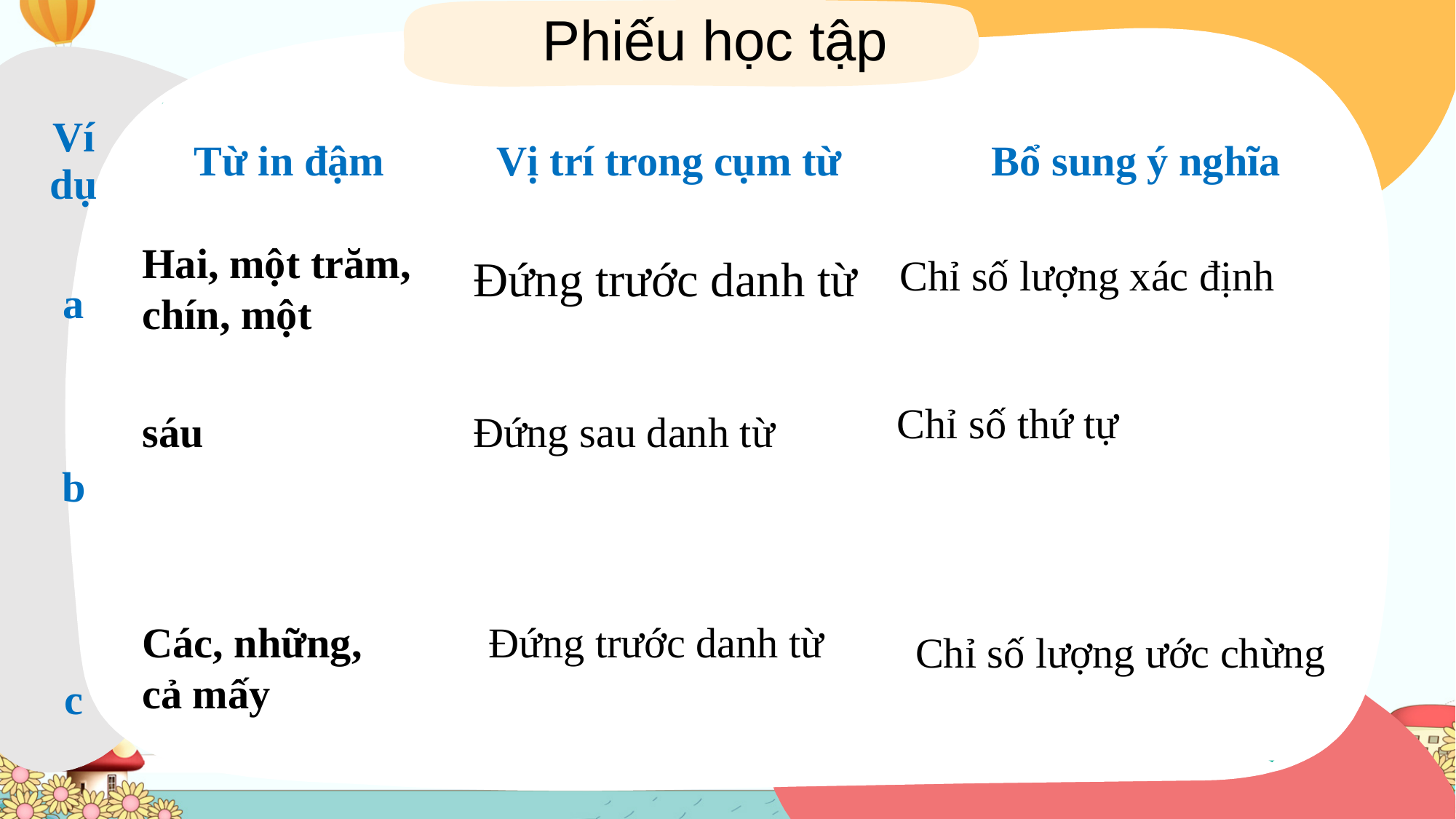

# Phiếu học tập
| Ví dụ | Từ in đậm | Vị trí trong cụm từ | Bổ sung ý nghĩa |
| --- | --- | --- | --- |
| a |  |  |  |
| b |  |  |  |
| c |  |  |  |

Hai, một trăm,
chín, một
Đứng trước danh từ
Chỉ số lượng xác định
Chỉ số thứ tự
sáu
Đứng sau danh từ
Các, những, cả mấy
Đứng trước danh từ
Chỉ số lượng ước chừng